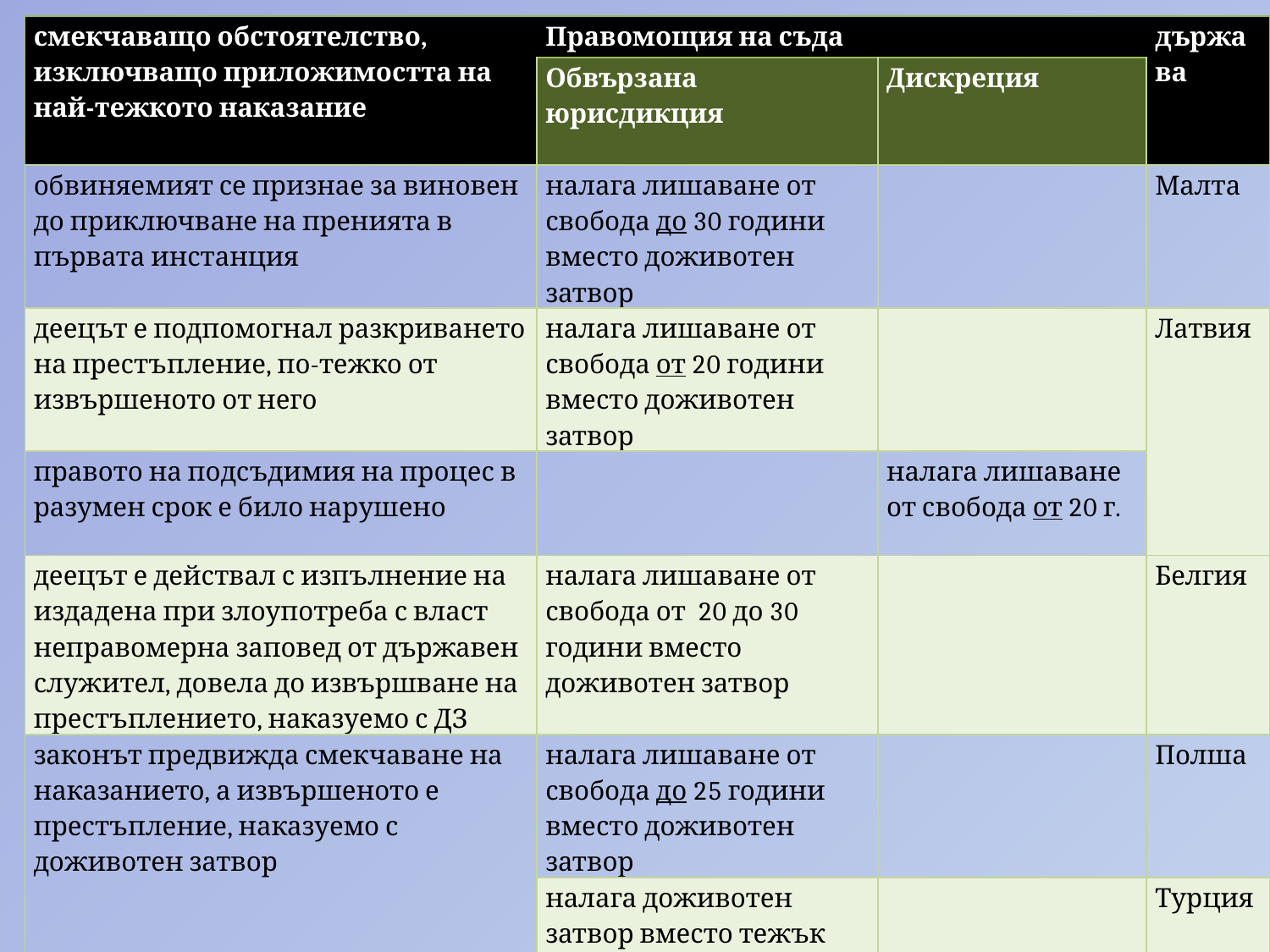

| смекчаващо обстоятелство, изключващо приложимостта на най-тежкото наказание | Правомощия на съда |  | държава |
| --- | --- | --- | --- |
|  | Обвързана юрисдикция | Дискреция |  |
| обвиняемият се признае за виновен до приключване на пренията в първата инстанция | налага лишаване от свобода до 30 години вместо доживотен затвор |  | Малта |
| деецът е подпомогнал разкриването на престъпление, по-тежко от извършеното от него | налага лишаване от свобода от 20 години вместо доживотен затвор |  | Латвия |
| правото на подсъдимия на процес в разумен срок е било нарушено |  | налага лишаване от свобода от 20 г. |  |
| деецът е действал с изпълнение на издадена при злоупотреба с власт неправомерна заповед от държавен служител, довела до извършване на престъплението, наказуемо с ДЗ | налага лишаване от свобода от 20 до 30 години вместо доживотен затвор |  | Белгия |
| законът предвижда смекчаване на наказанието, а извършеното е престъпление, наказуемо с доживотен затвор | налага лишаване от свобода до 25 години вместо доживотен затвор |  | Полша |
|  | налага доживотен затвор вместо тежък доживотен затвор |  | Турция |